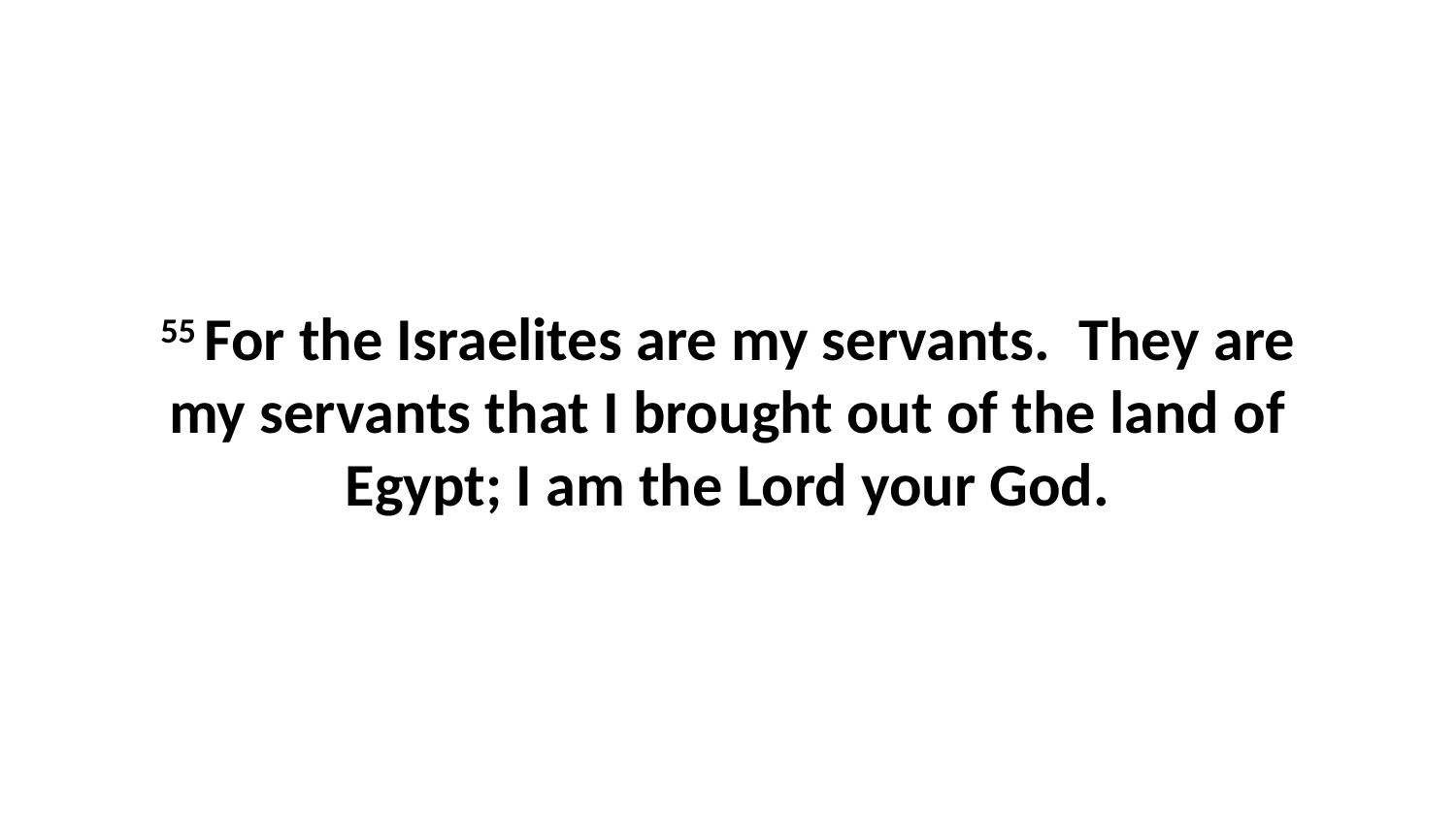

55 For the Israelites are my servants.  They are my servants that I brought out of the land of Egypt; I am the Lord your God.